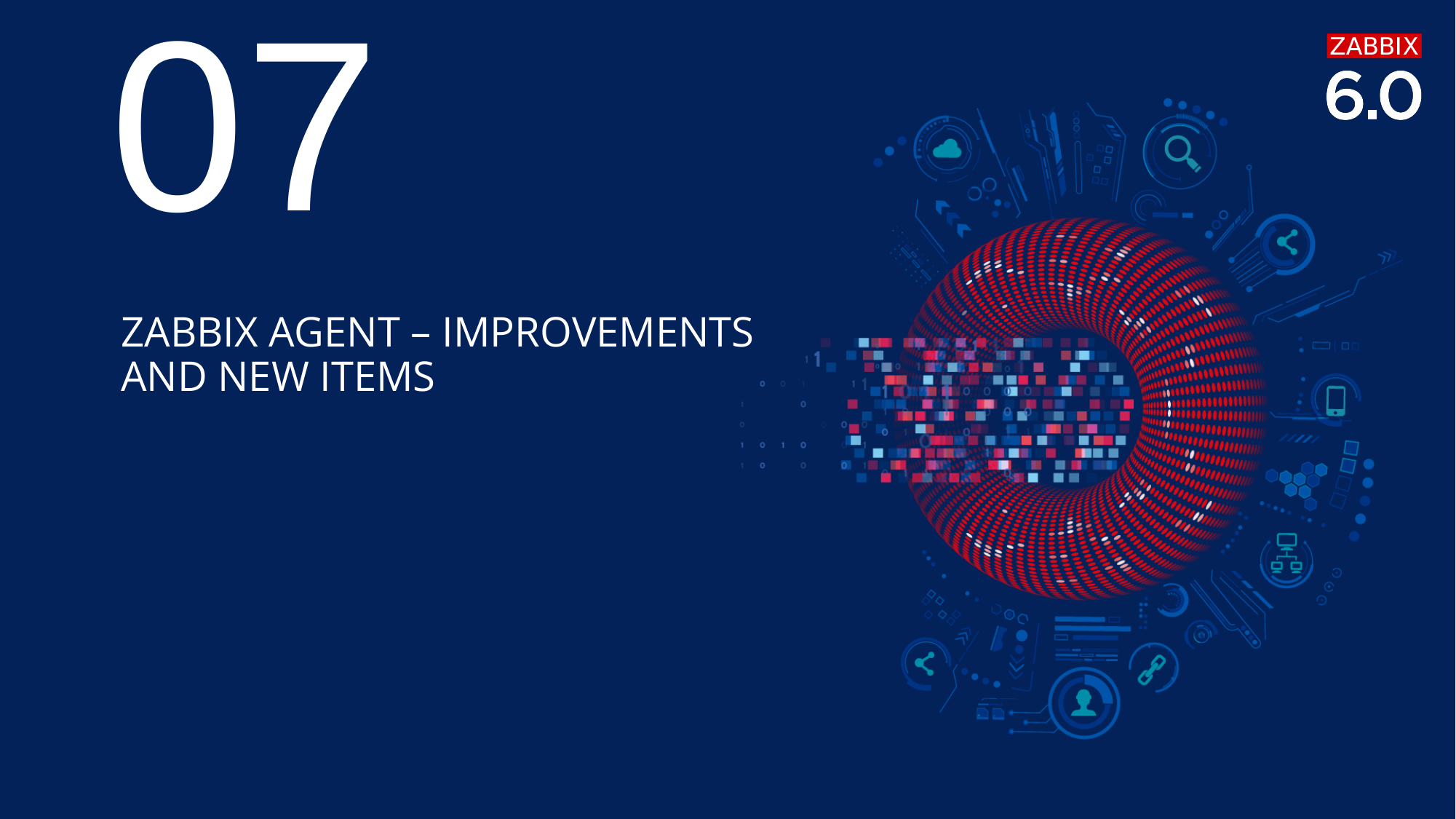

07
# Zabbix agent – improvements and new items